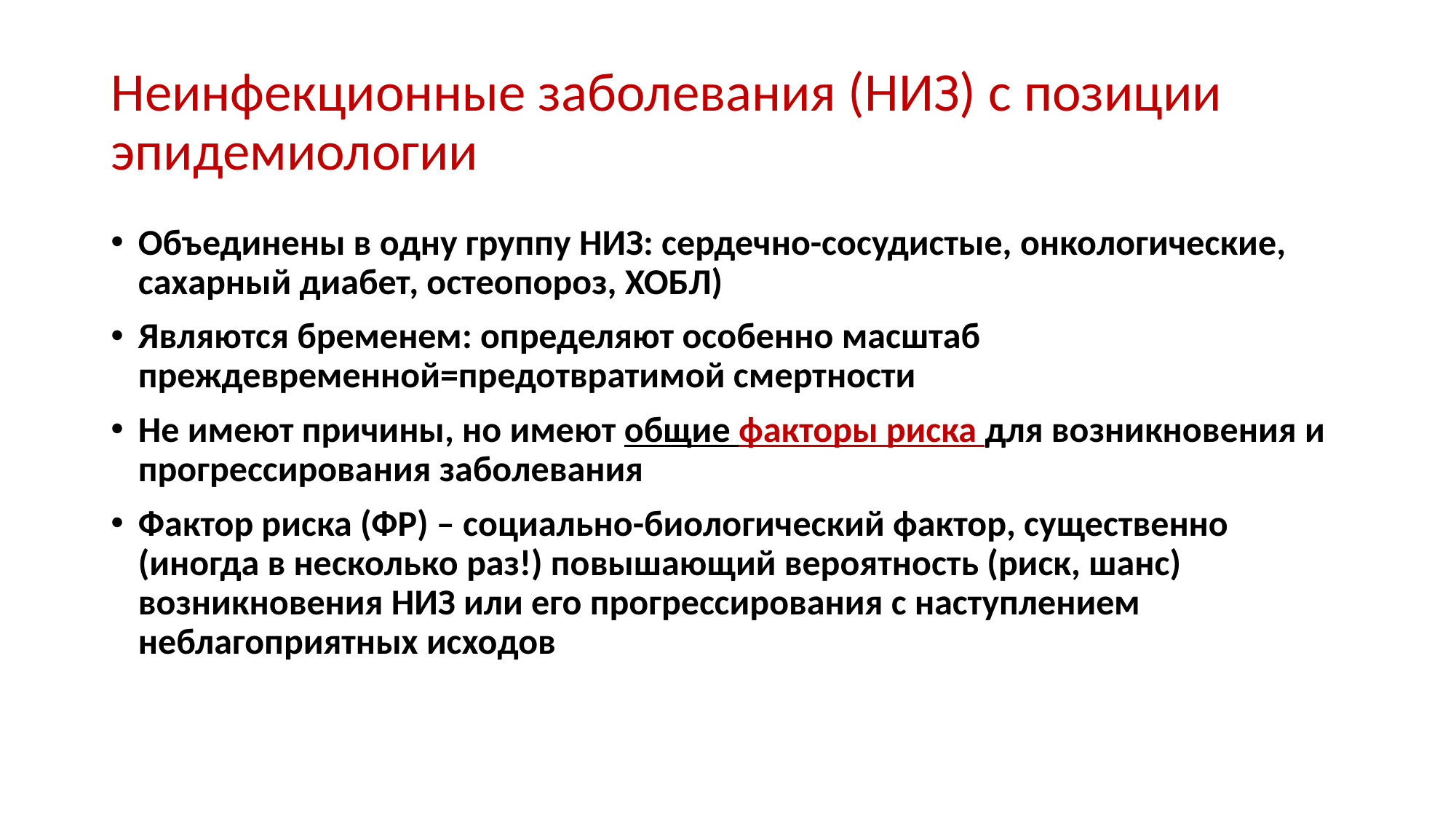

# Неинфекционные заболевания (НИЗ) с позиции эпидемиологии
Объединены в одну группу НИЗ: сердечно-сосудистые, онкологические, сахарный диабет, остеопороз, ХОБЛ)
Являются бременем: определяют особенно масштаб преждевременной=предотвратимой смертности
Не имеют причины, но имеют общие факторы риска для возникновения и прогрессирования заболевания
Фактор риска (ФР) – социально-биологический фактор, существенно (иногда в несколько раз!) повышающий вероятность (риск, шанс) возникновения НИЗ или его прогрессирования с наступлением неблагоприятных исходов